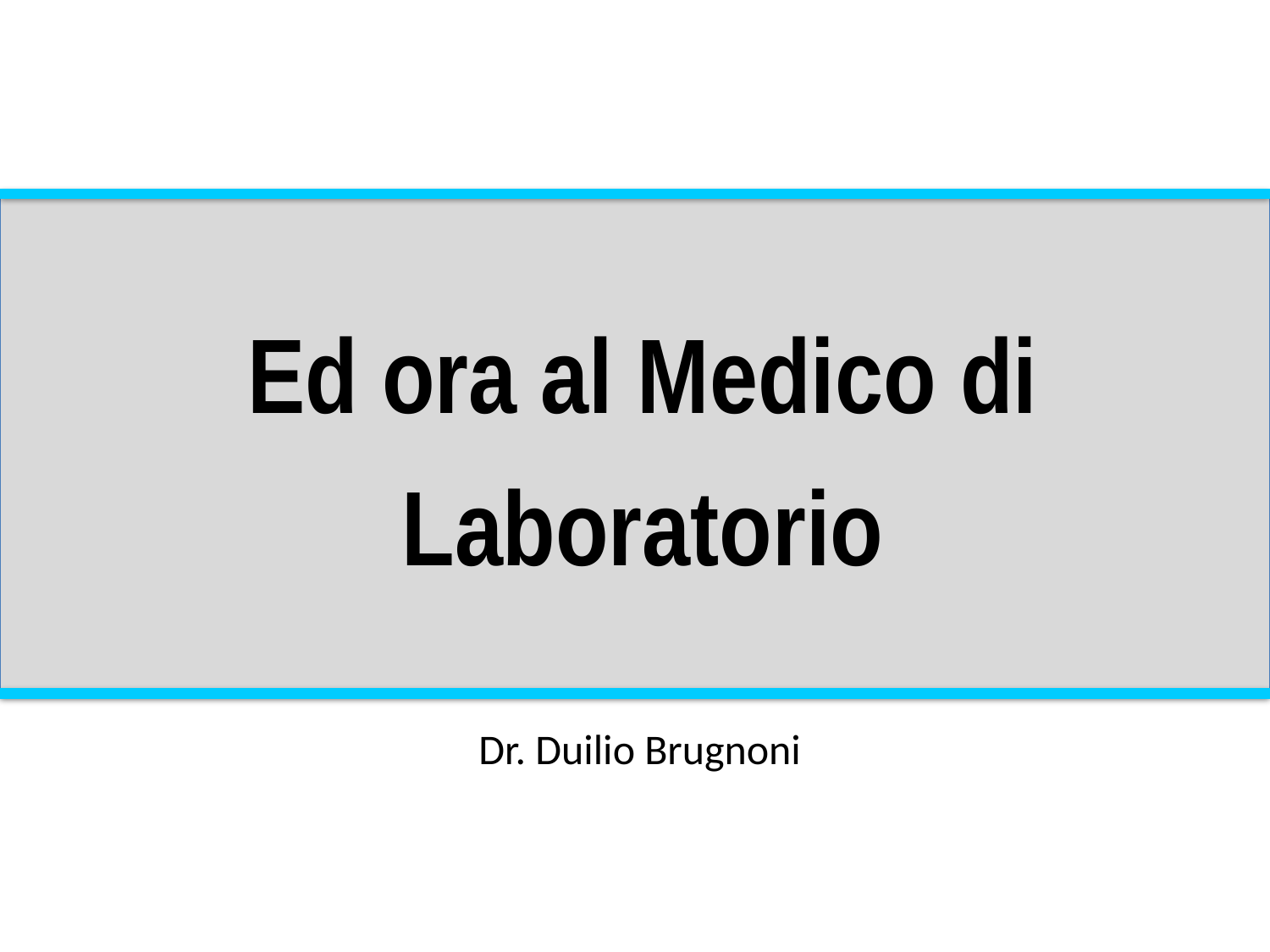

Ed ora al Medico di Laboratorio
Dr. Duilio Brugnoni